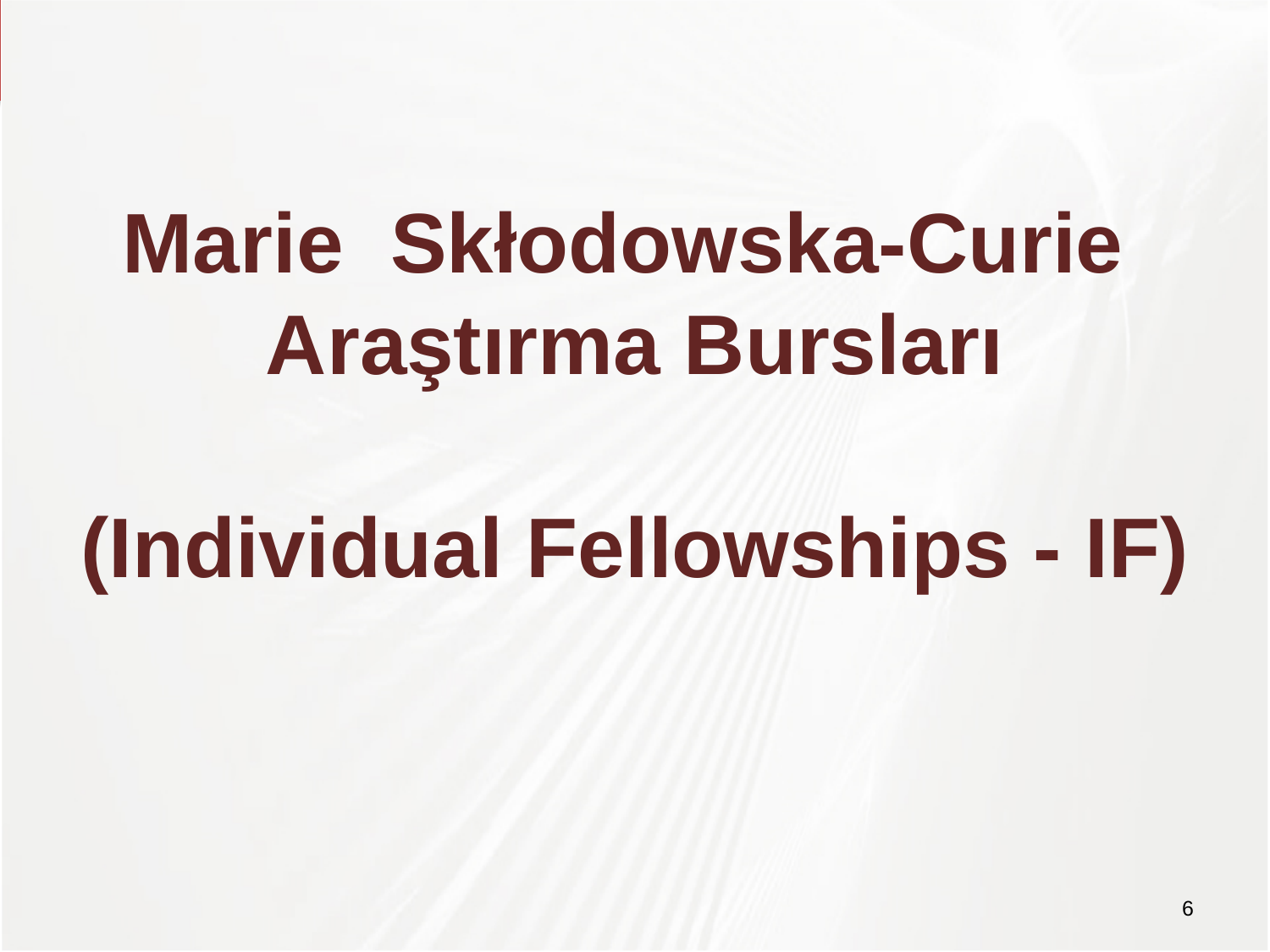

# Marie  Skłodowska-Curie Araştırma Bursları (Individual Fellowships - IF)
6